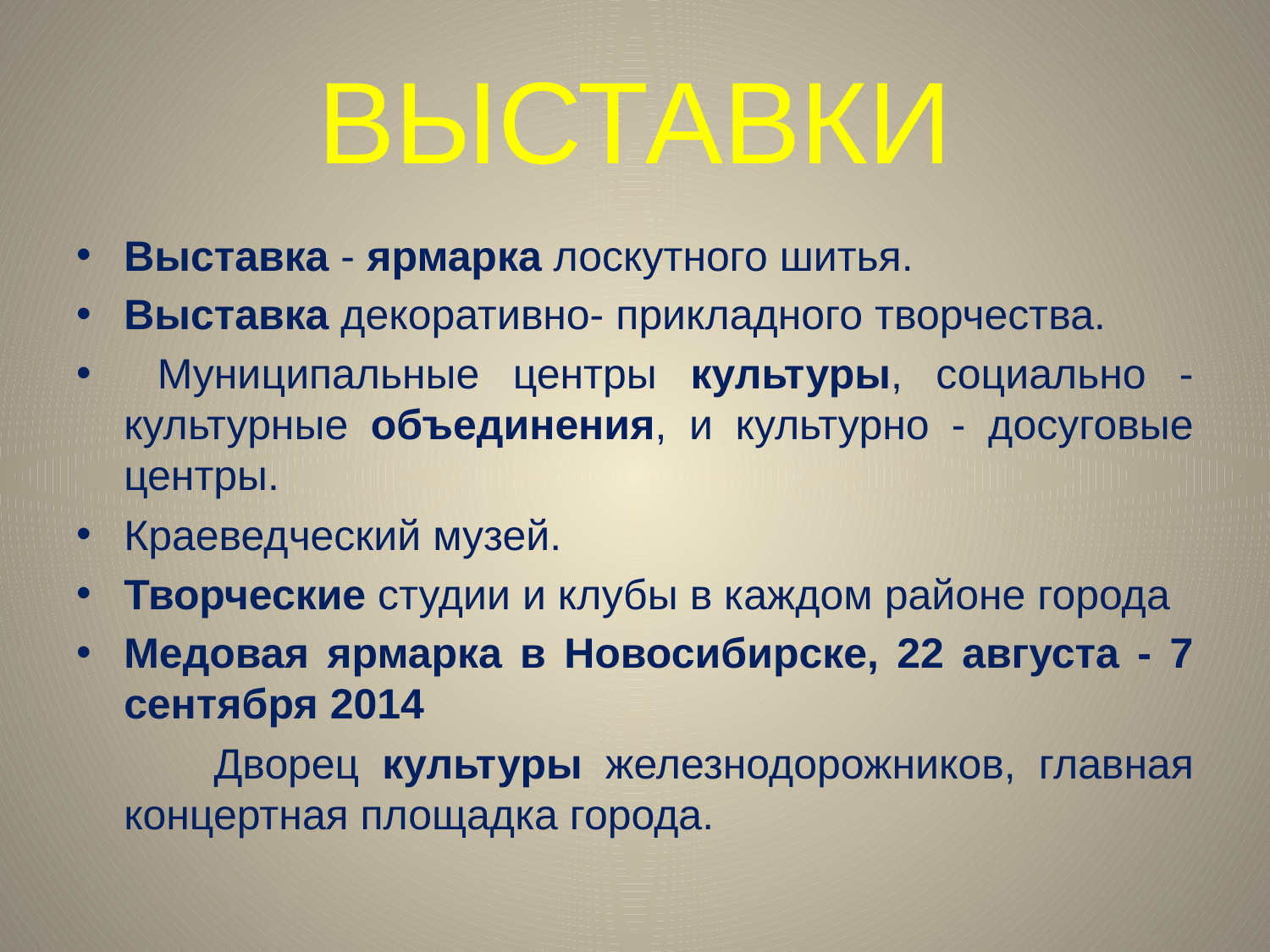

# ВЫСТАВКИ
Выставка - ярмарка лоскутного шитья.
Выставка декоративно- прикладного творчества.
 Муниципальные центры культуры, социально - культурные объединения, и культурно - досуговые центры.
Краеведческий музей.
Творческие студии и клубы в каждом районе города
Медовая ярмарка в Новосибирске, 22 августа - 7 сентября 2014
      Дворец культуры железнодорожников, главная концертная площадка города.